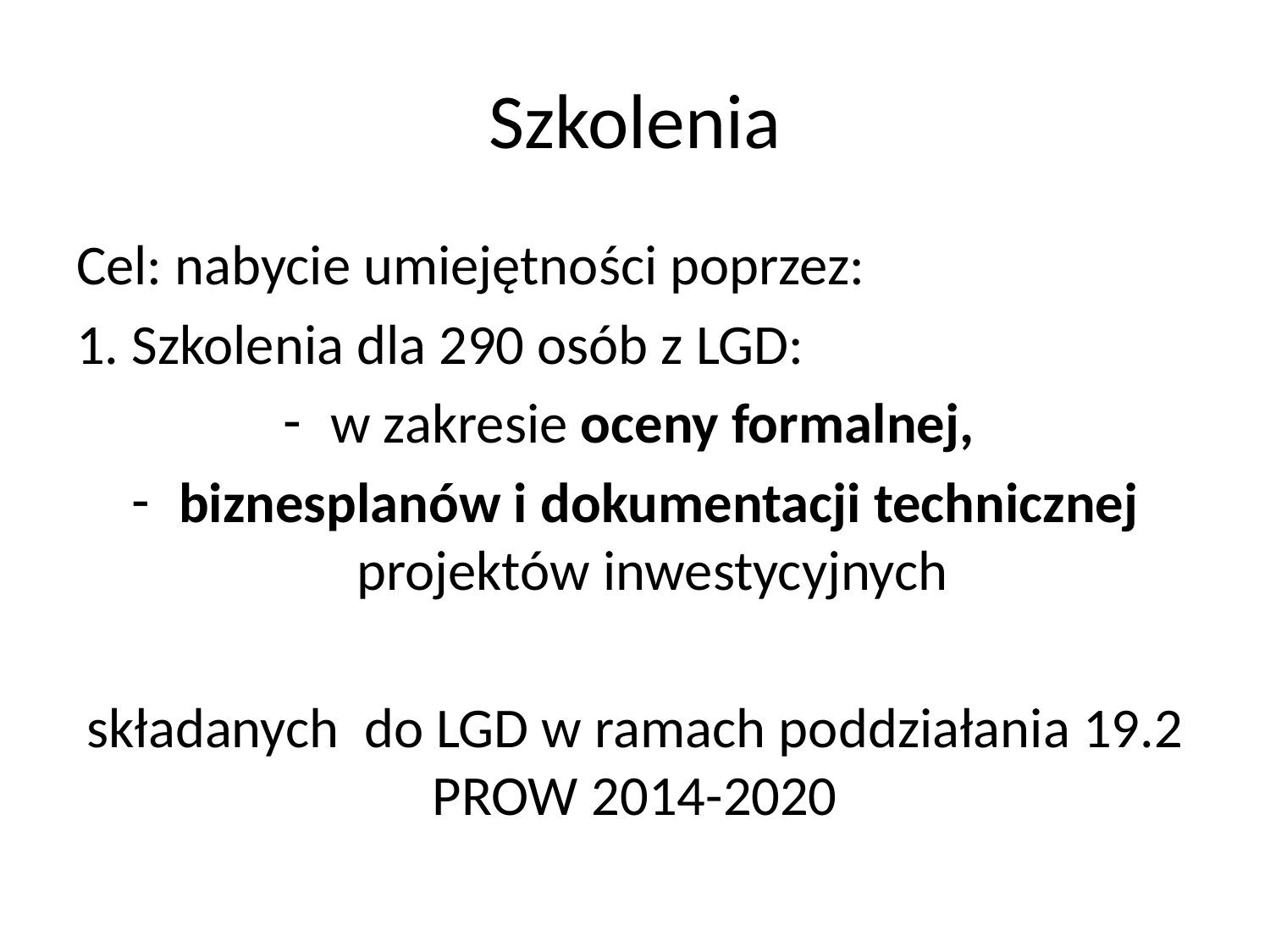

# Szkolenia
Cel: nabycie umiejętności poprzez:
1. Szkolenia dla 290 osób z LGD:
w zakresie oceny formalnej,
biznesplanów i dokumentacji technicznej projektów inwestycyjnych

składanych  do LGD w ramach poddziałania 19.2 PROW 2014-2020